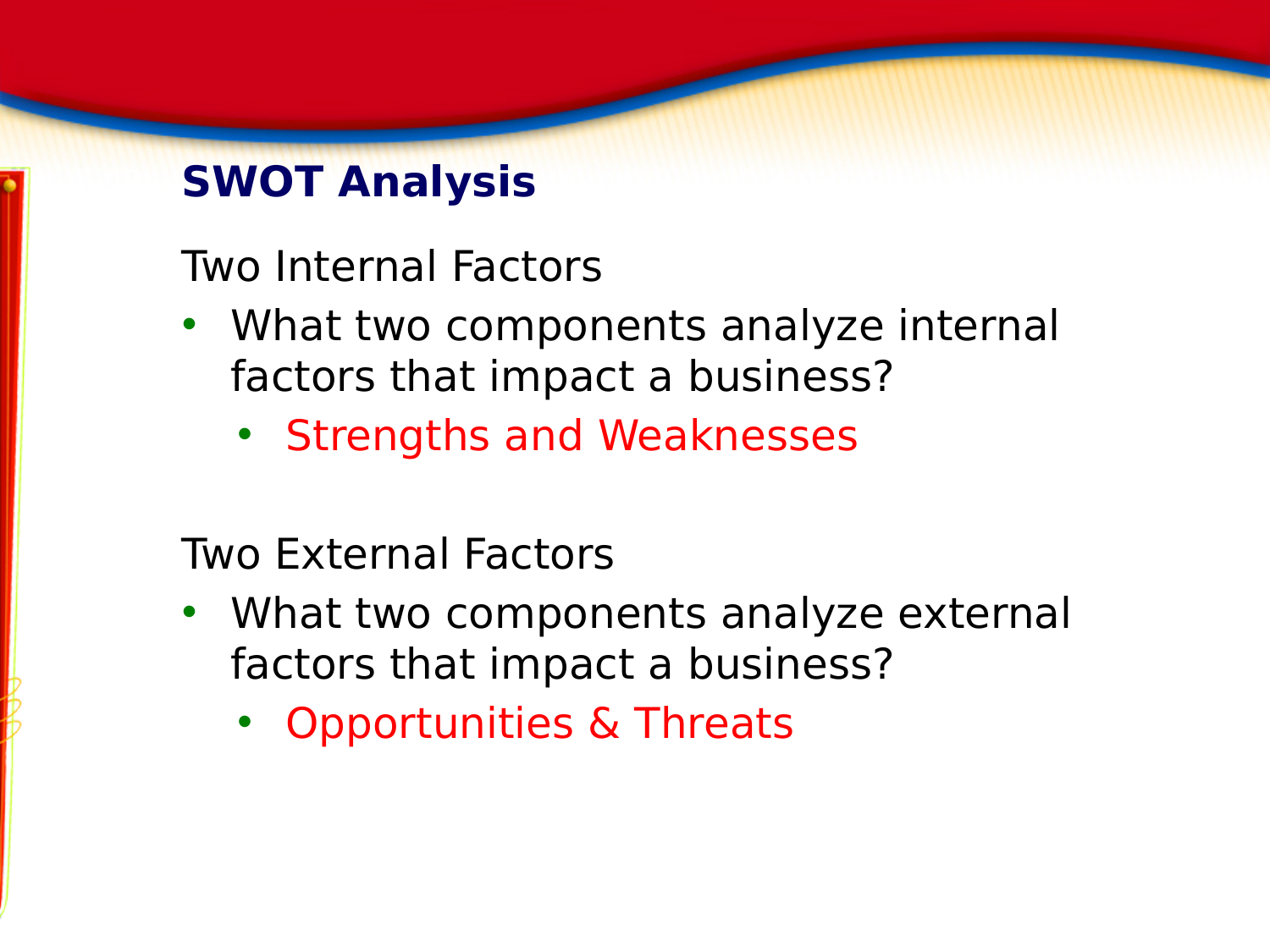

SWOT Analysis
Two Internal Factors
What two components analyze internal factors that impact a business?
Strengths and Weaknesses

Two External Factors
What two components analyze external factors that impact a business?
Opportunities & Threats